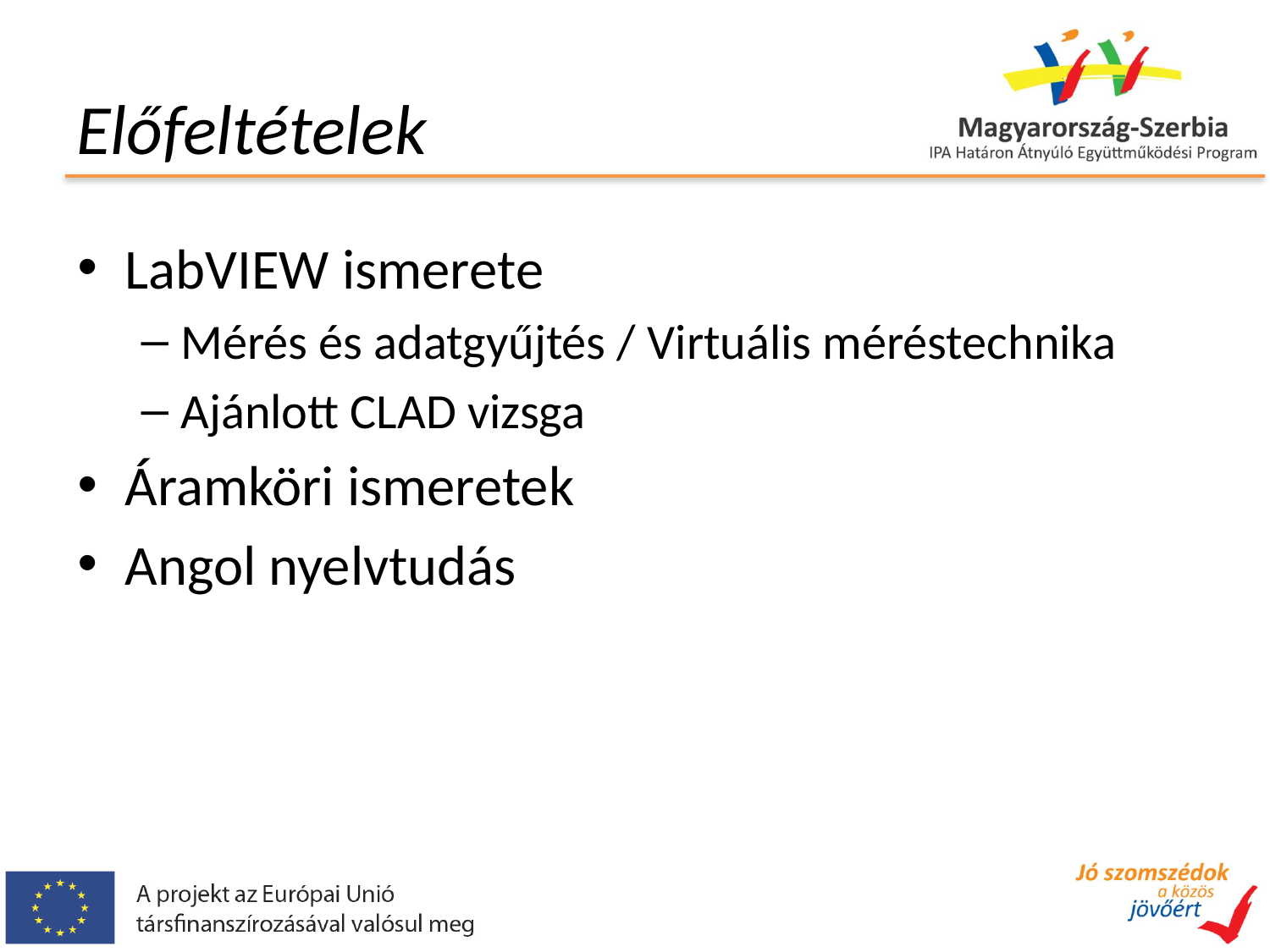

# Előfeltételek
LabVIEW ismerete
Mérés és adatgyűjtés / Virtuális méréstechnika
Ajánlott CLAD vizsga
Áramköri ismeretek
Angol nyelvtudás